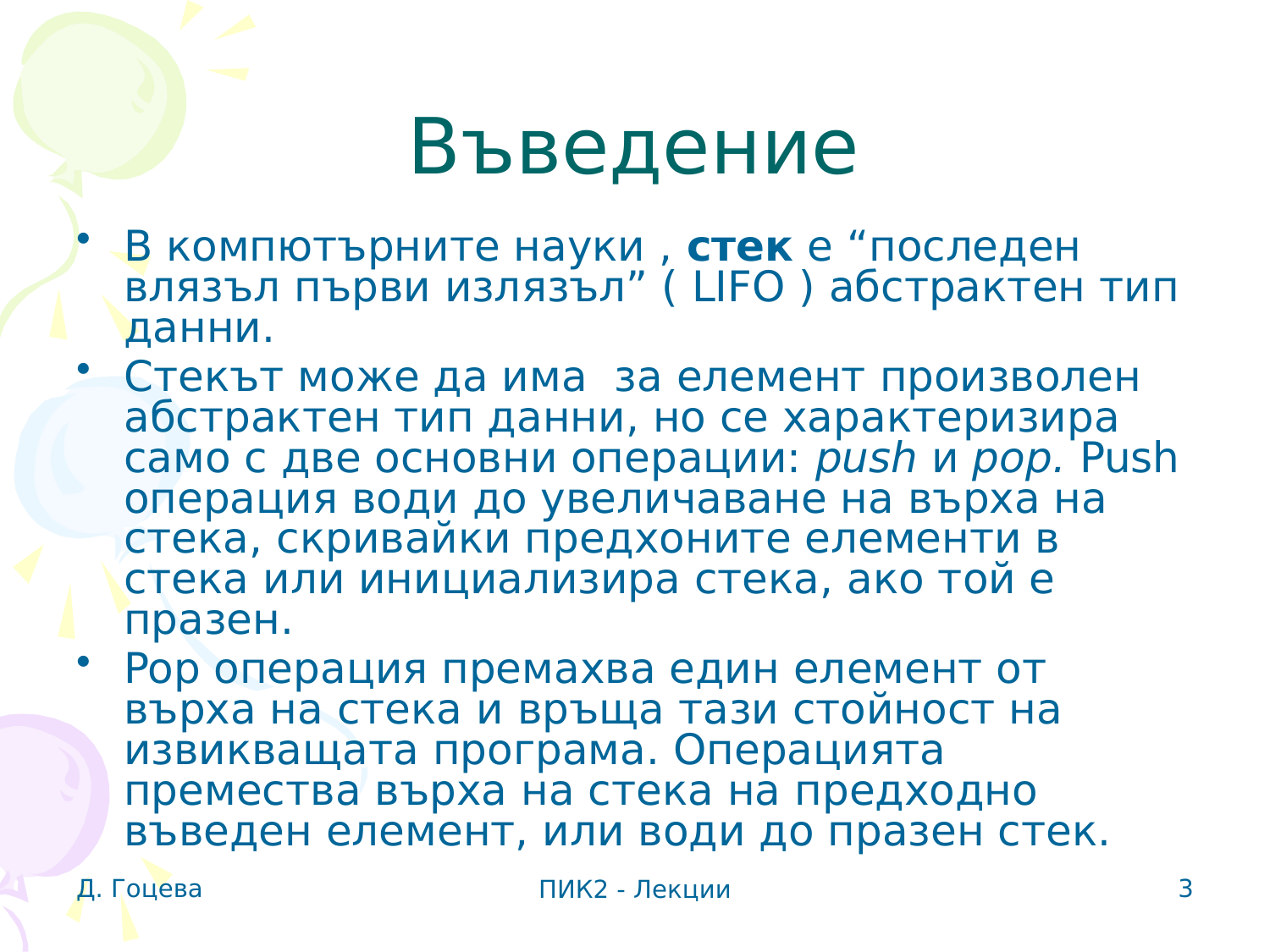

# Въведение
В компютърните науки , стек е “последен влязъл първи излязъл” ( LIFO ) абстрактен тип данни.
Стекът може да има  за елемент произволен абстрактен тип данни, но се характеризира само с две основни операции: push и pop. Push операция води до увеличаване на върха на стека, скривайки предхоните елементи в стека или инициализира стека, ако той е празен.
Pop операция премахва един елемент от върха на стека и връща тази стойност на извикващата програма. Операцията премества върха на стека на предходно въведен елемент, или води до празен стек.
Д. Гоцева
3
ПИК2 - Лекции